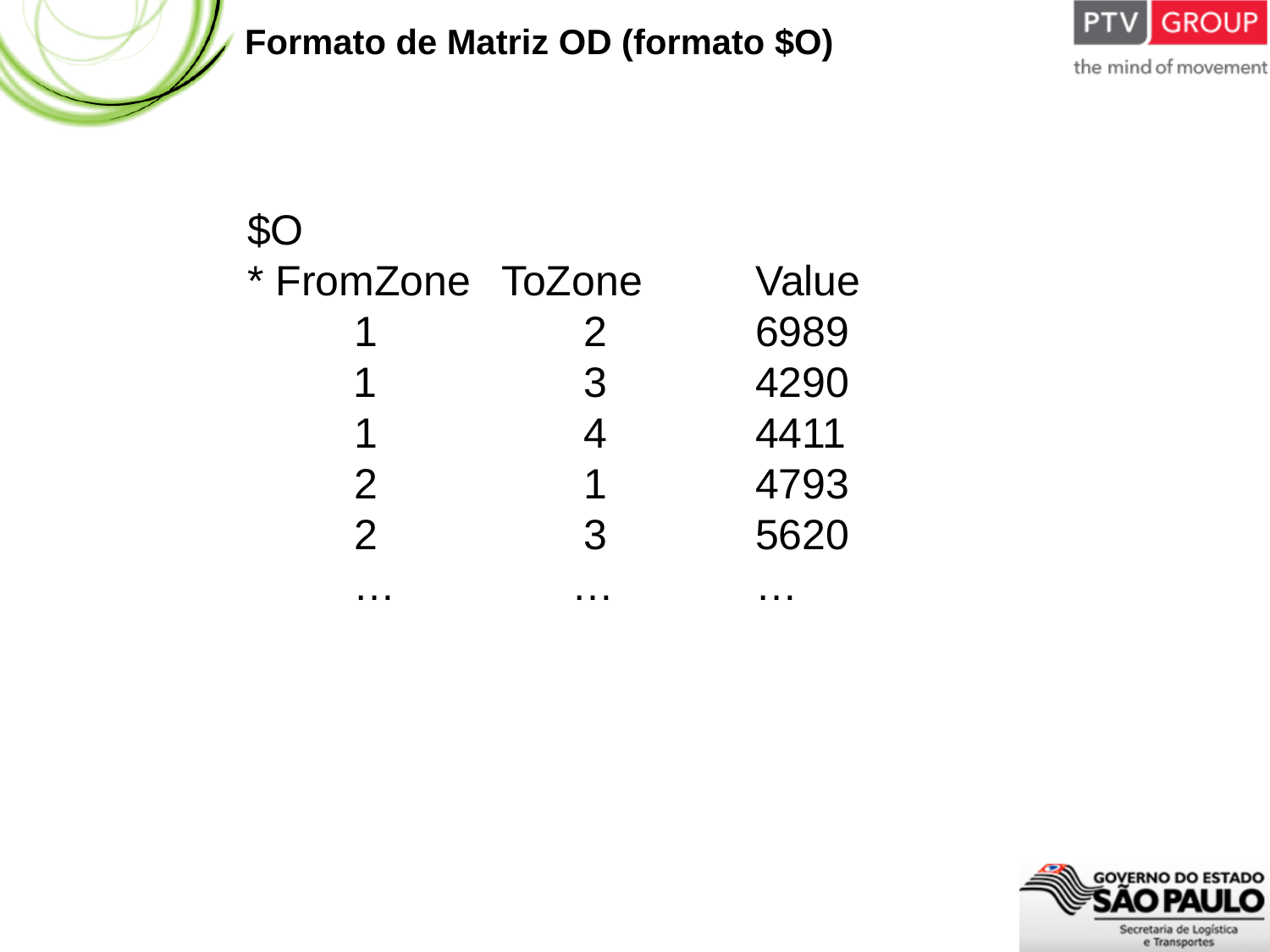

Formato de Matriz OD (formato $O)
$O
* FromZone	ToZone	Value
         1 	       2 		6989
         1          	       3 		4290
         1          	       4 		4411
         2          	       1 		4793
         2          	       3 		5620
         …	      …		…